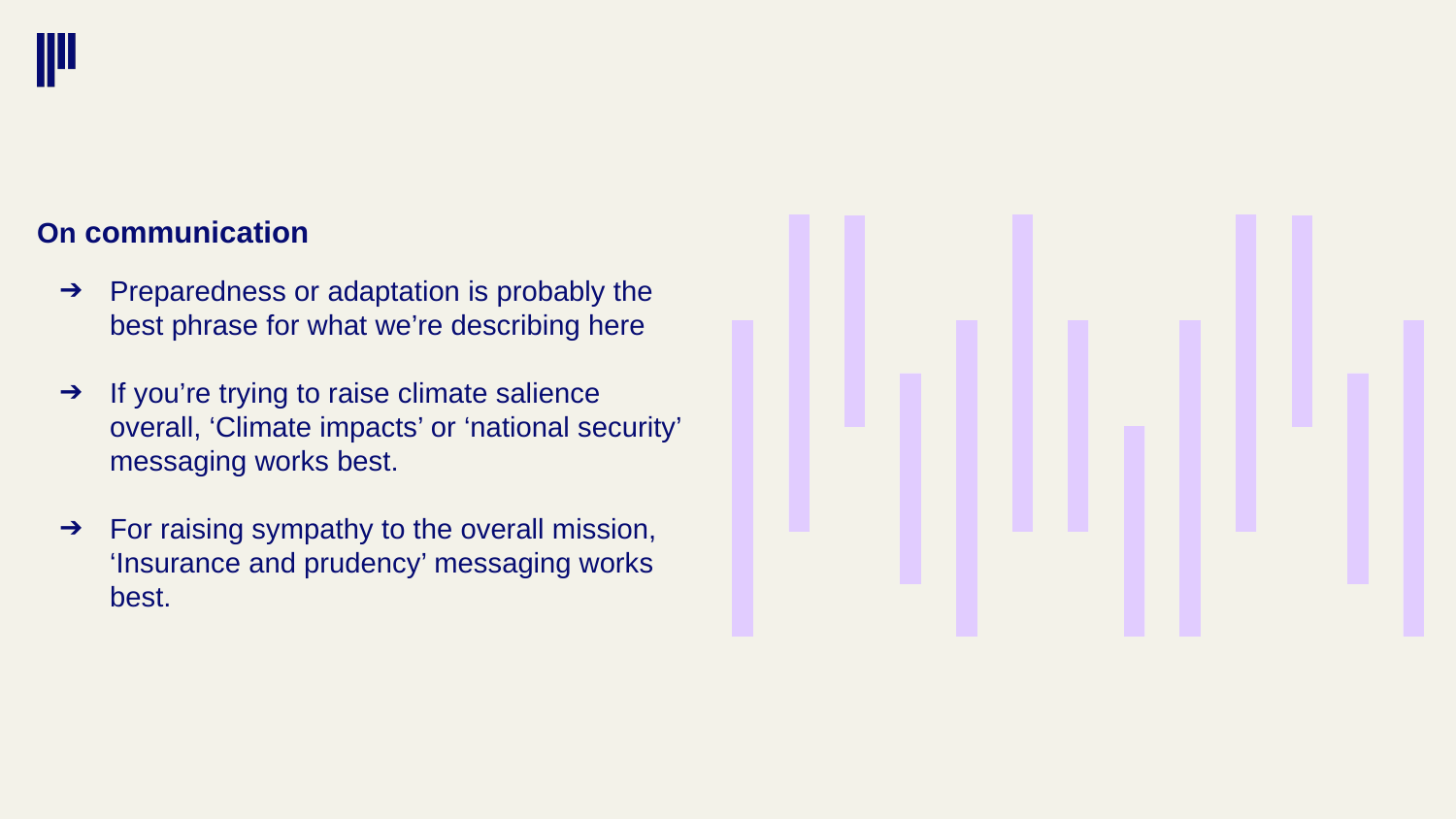

# On communication
Preparedness or adaptation is probably the best phrase for what we’re describing here
If you’re trying to raise climate salience overall, ‘Climate impacts’ or ‘national security’ messaging works best.
For raising sympathy to the overall mission, ‘Insurance and prudency’ messaging works best.